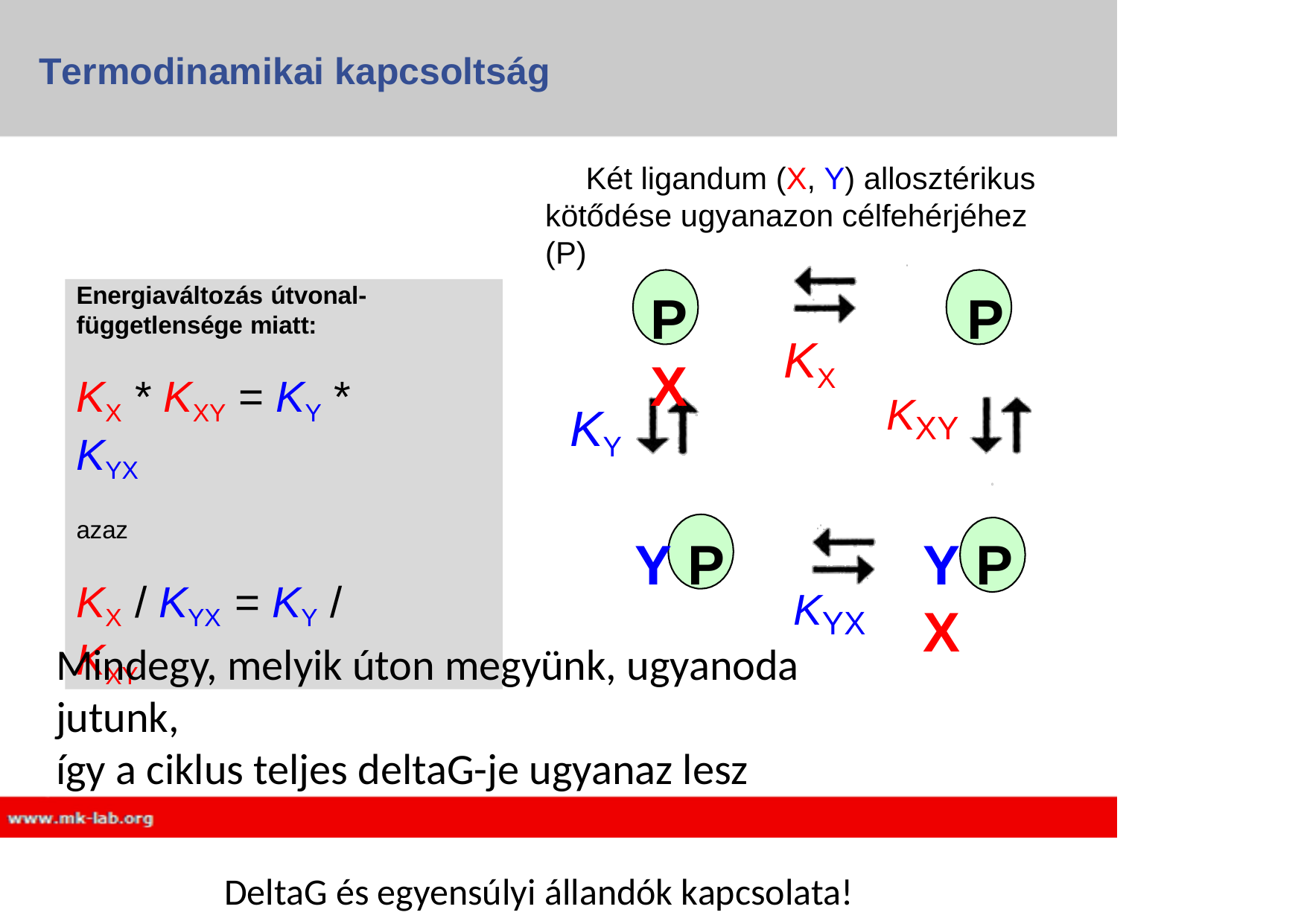

Termodinamikai kapcsoltság

Két ligandum (X, Y) allosztérikus kötődése ugyanazon célfehérjéhez (P)

Energiaváltozás útvonal- függetlensége miatt:

KX * KXY = KY * KYX
azaz

KX / KYX  = KY / KXY
P	P X
KX
KY
KXY

Y P
Y P X
KYX
Mindegy, melyik úton megyünk, ugyanoda jutunk,
így a ciklus teljes deltaG-je ugyanaz lesz
DeltaG és egyensúlyi állandók kapcsolata!